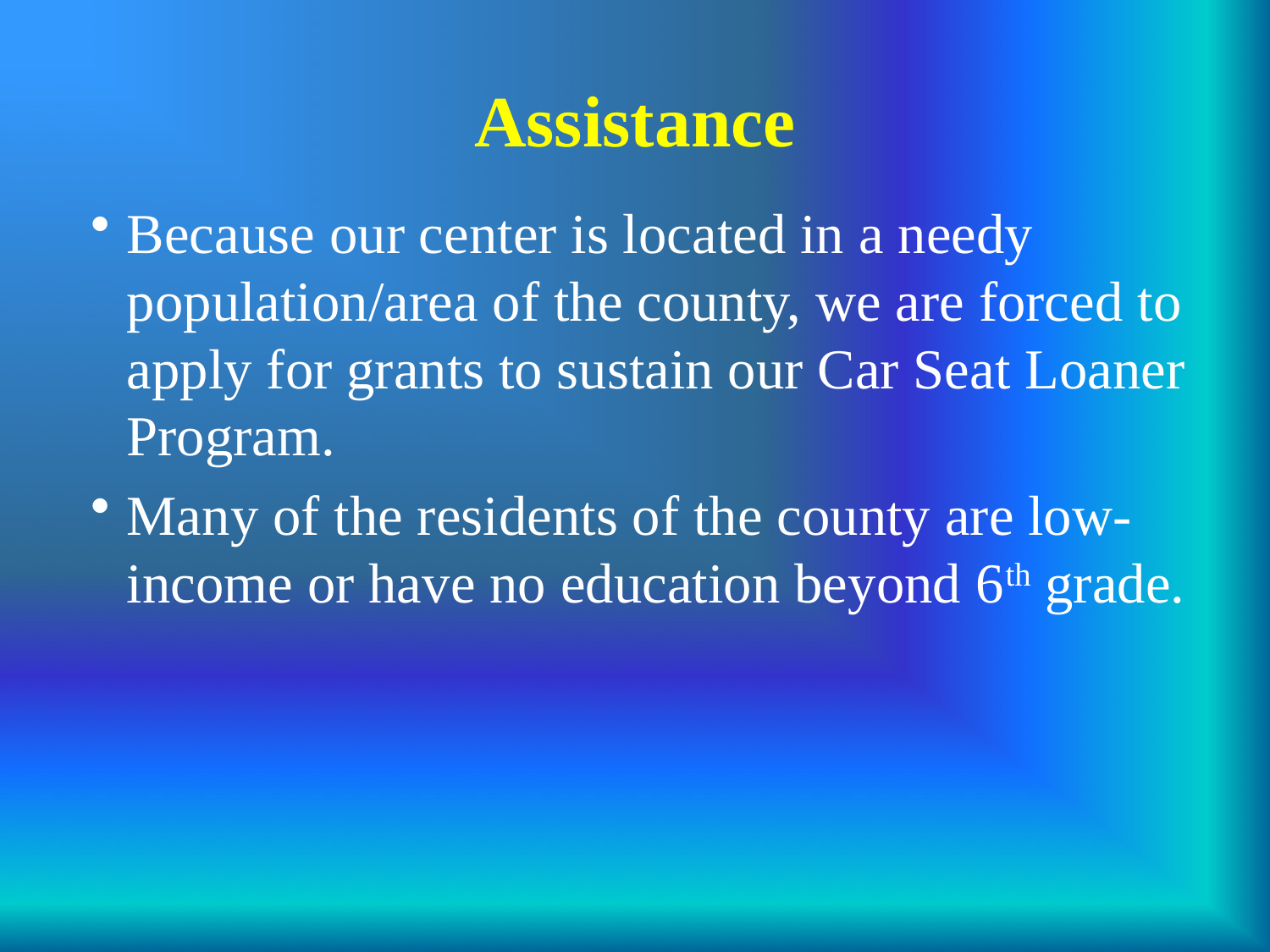

Assistance
Because our center is located in a needy population/area of the county, we are forced to apply for grants to sustain our Car Seat Loaner Program.
Many of the residents of the county are low-income or have no education beyond 6th grade.